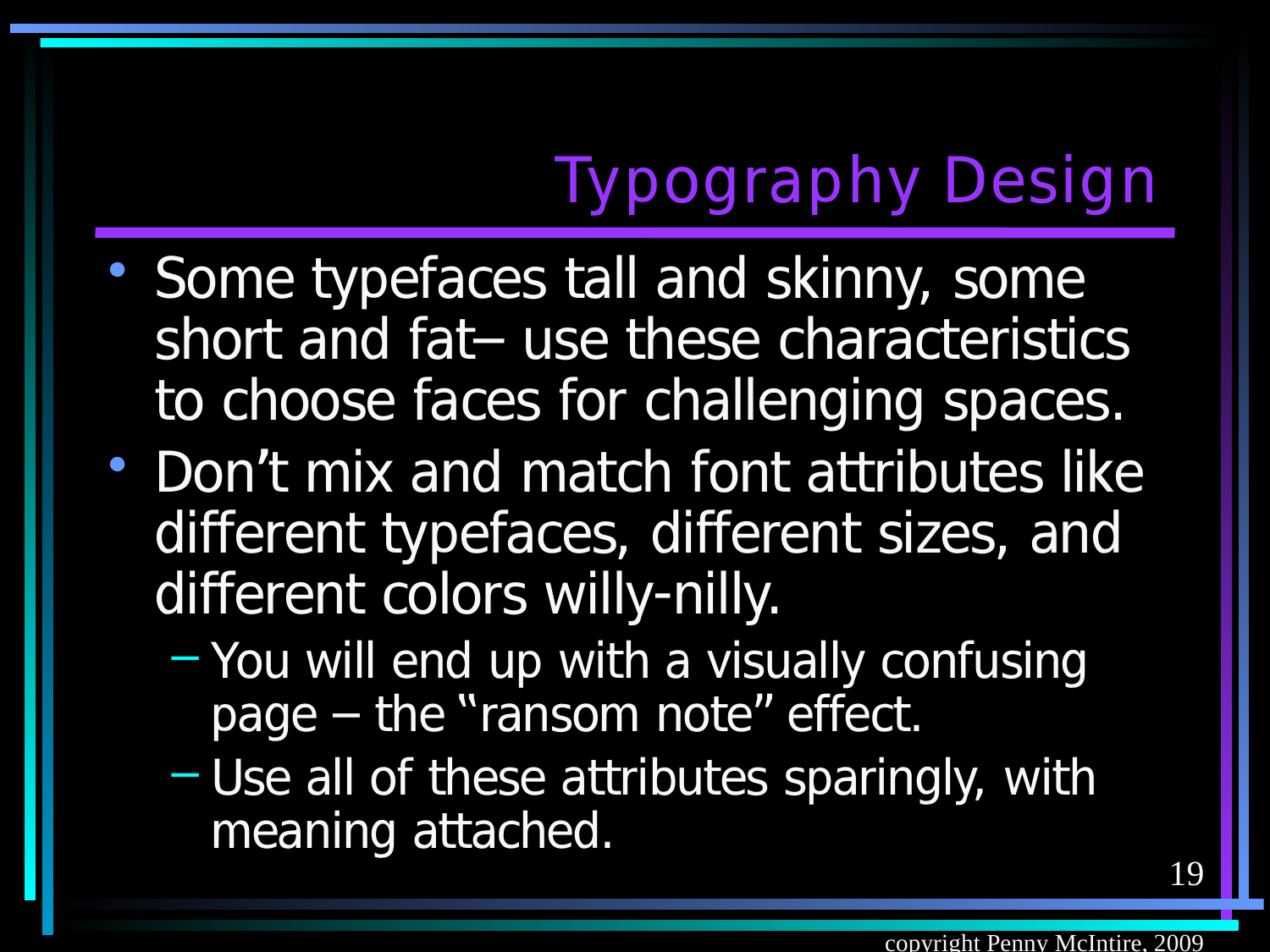

# Typography Design
Some typefaces tall and skinny, some short and fat– use these characteristics to choose faces for challenging spaces.
Don’t mix and match font attributes like different typefaces, different sizes, and different colors willy-nilly.
You will end up with a visually confusing page – the “ransom note” effect.
Use all of these attributes sparingly, with meaning attached.

19
copyright Penny McIntire, 2009